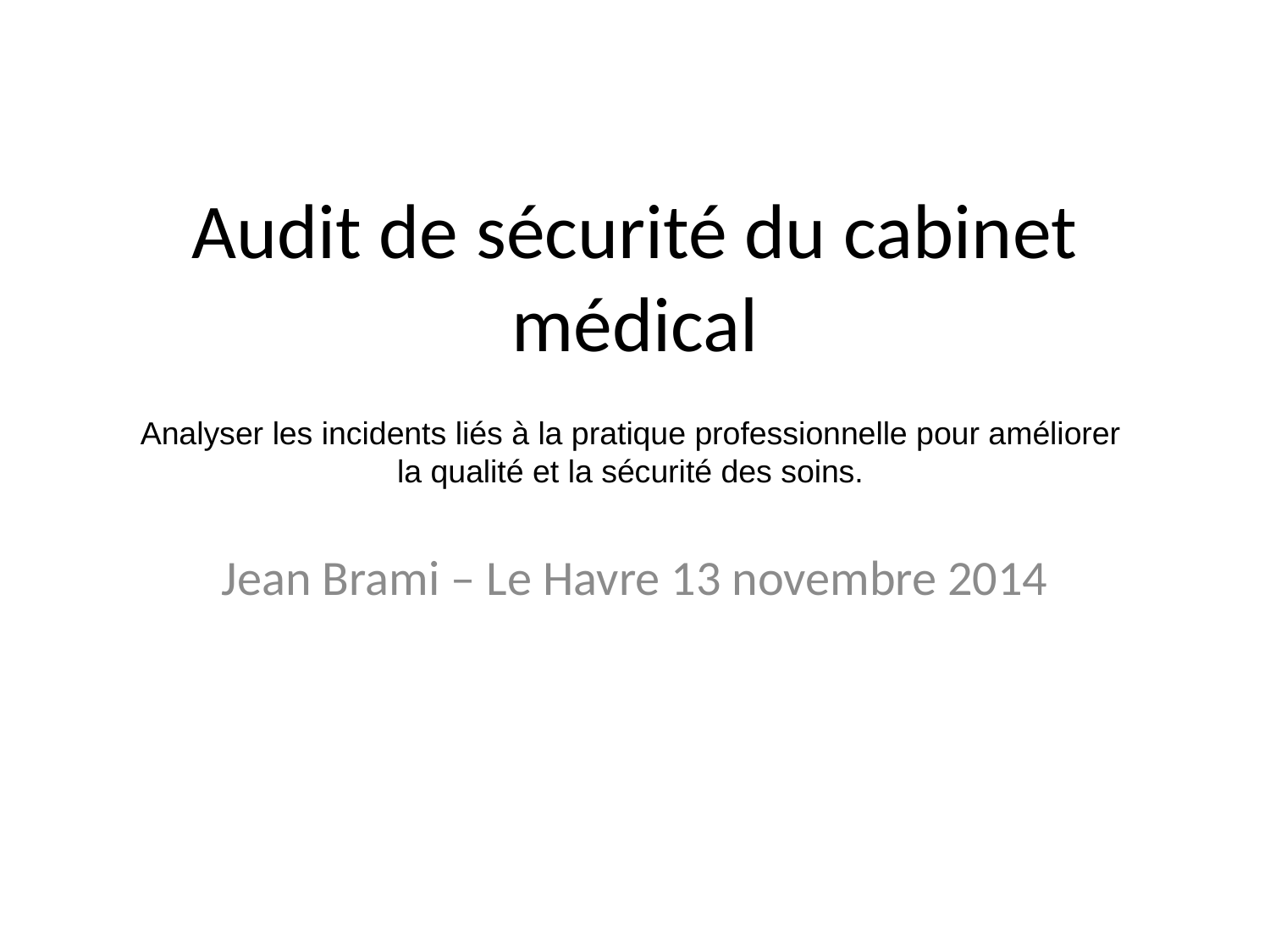

# Audit de sécurité du cabinet médical
Analyser les incidents liés à la pratique professionnelle pour améliorer
la qualité et la sécurité des soins.
Jean Brami – Le Havre 13 novembre 2014